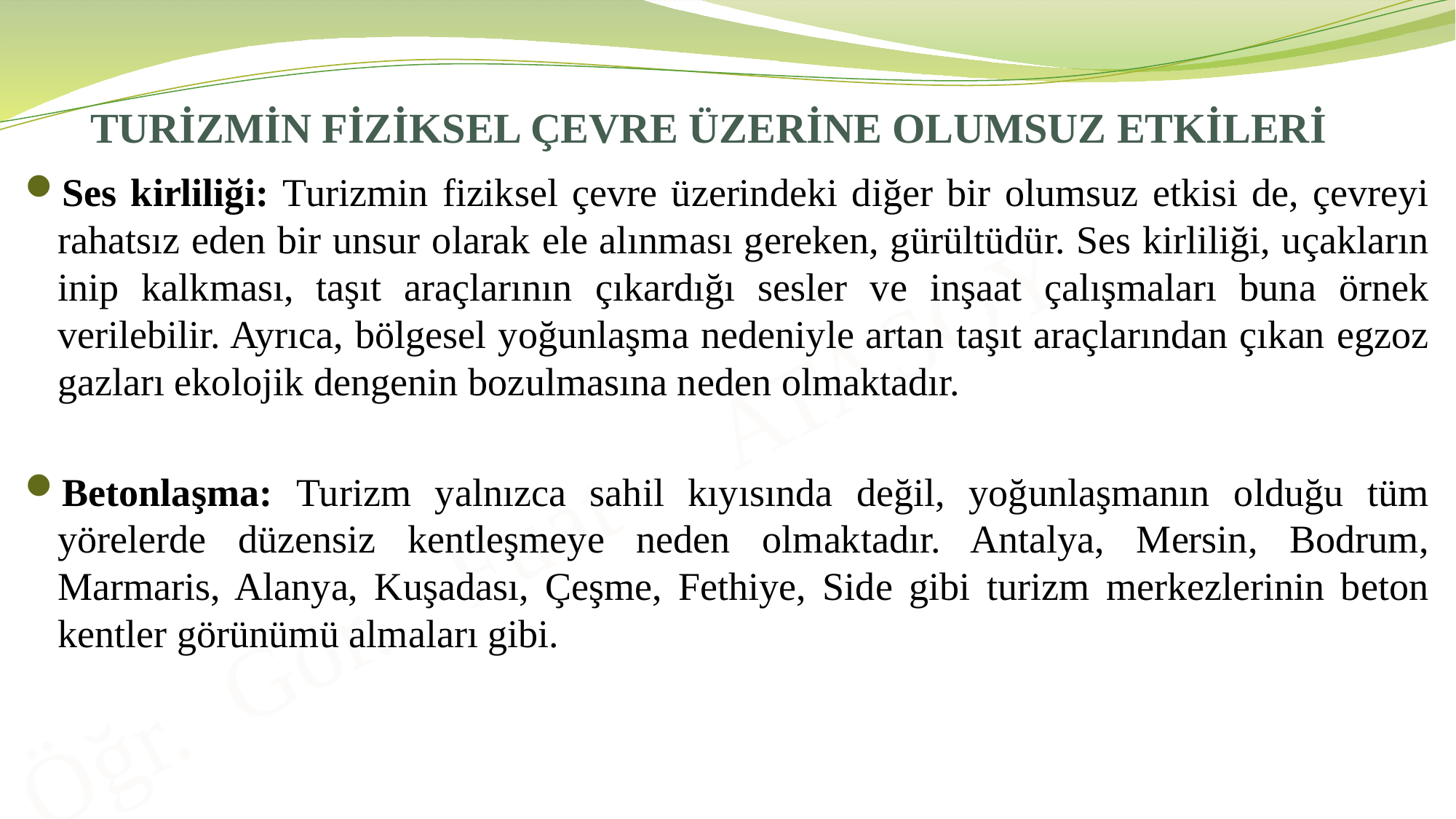

# TURİZMİN FİZİKSEL ÇEVRE ÜZERİNE OLUMSUZ ETKİLERİ
Ses kirliliği: Turizmin fiziksel çevre üzerindeki diğer bir olumsuz etkisi de, çevreyi rahatsız eden bir unsur olarak ele alınması gereken, gürültüdür. Ses kirliliği, uçakların inip kalkması, taşıt araçlarının çıkardığı sesler ve inşaat çalışmaları buna örnek verilebilir. Ayrıca, bölgesel yoğunlaşma nedeniyle artan taşıt araçlarından çıkan egzoz gazları ekolojik dengenin bozulmasına neden olmaktadır.

Betonlaşma: Turizm yalnızca sahil kıyısında değil, yoğunlaşmanın olduğu tüm yörelerde düzensiz kentleşmeye neden olmaktadır. Antalya, Mersin, Bodrum, Marmaris, Alanya, Kuşadası, Çeşme, Fethiye, Side gibi turizm merkezlerinin beton kentler görünümü almaları gibi.